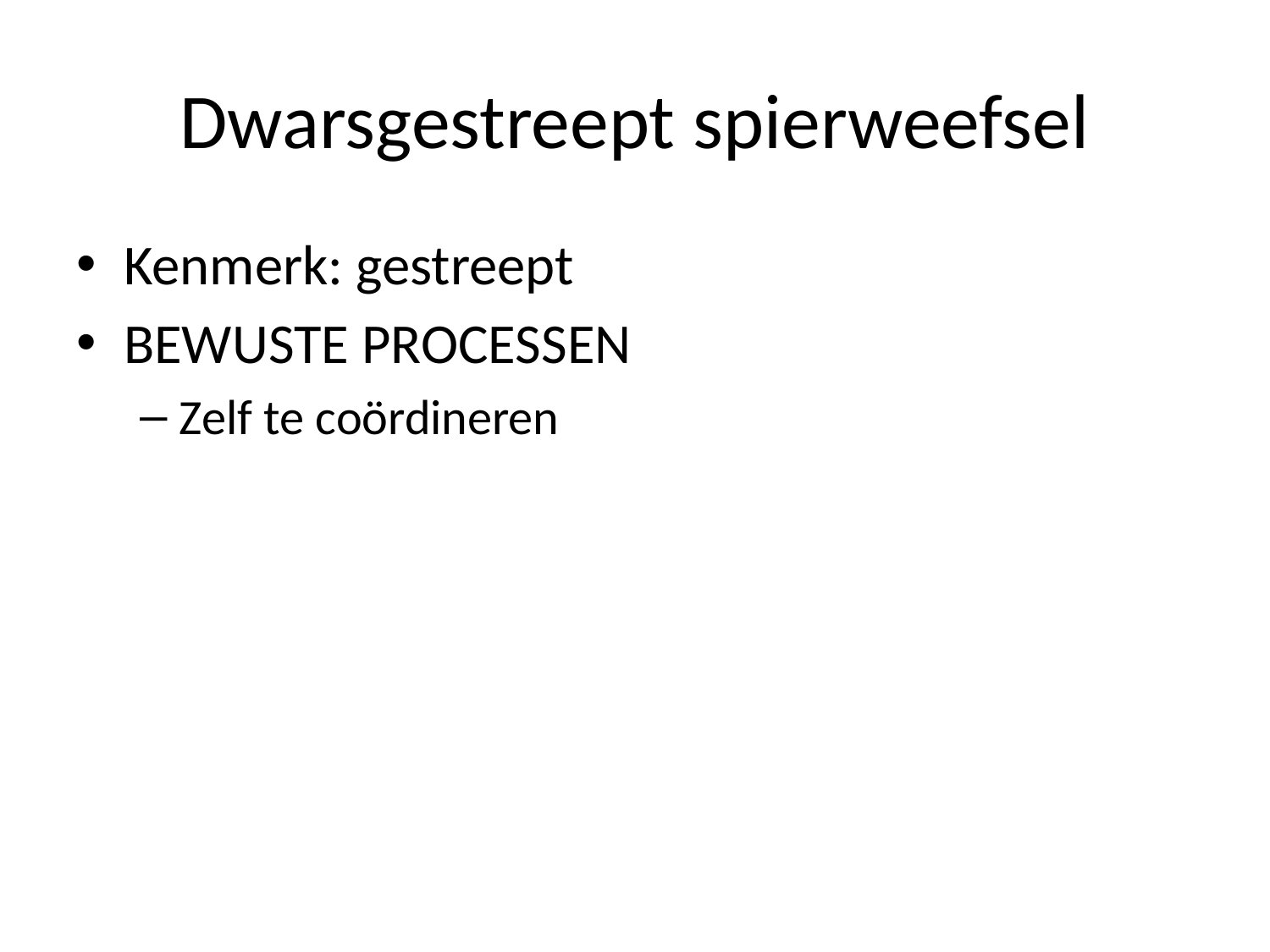

# Dwarsgestreept spierweefsel
Kenmerk: gestreept
BEWUSTE PROCESSEN
Zelf te coördineren